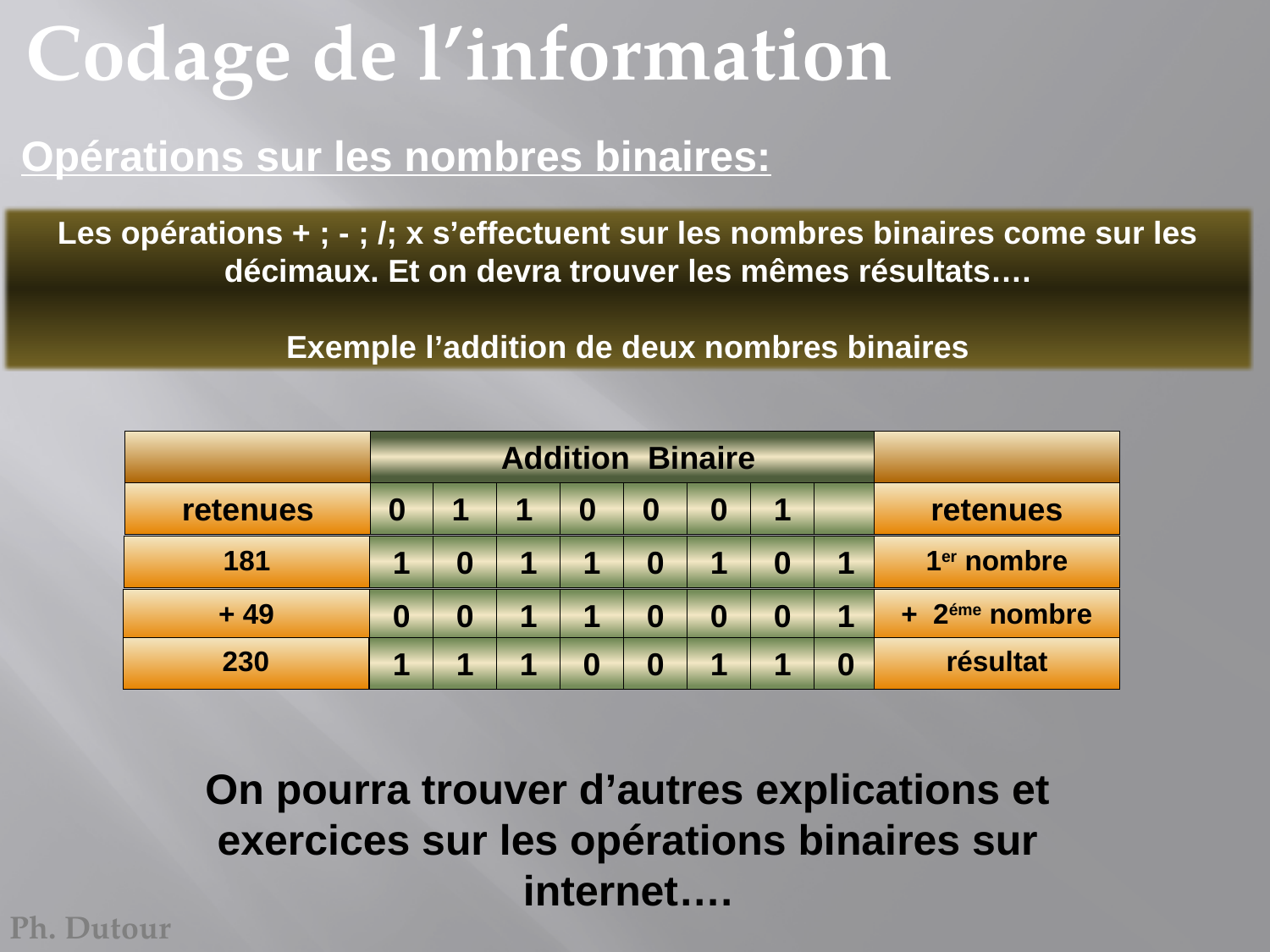

Codage de l’information
Opérations sur les nombres binaires:
Les opérations + ; - ; /; x s’effectuent sur les nombres binaires come sur les décimaux. Et on devra trouver les mêmes résultats….

Exemple l’addition de deux nombres binaires

 Addition  Binaire

retenues
0

1

1

0

0

0
1

retenues
181
1
0
1
1
0
1
0
1
1er nombre
+ 49
0
0
1
1
0
0
0
1
+  2éme nombre
230
1
1
1
0
0
1
1
0
résultat
On pourra trouver d’autres explications et exercices sur les opérations binaires sur internet….